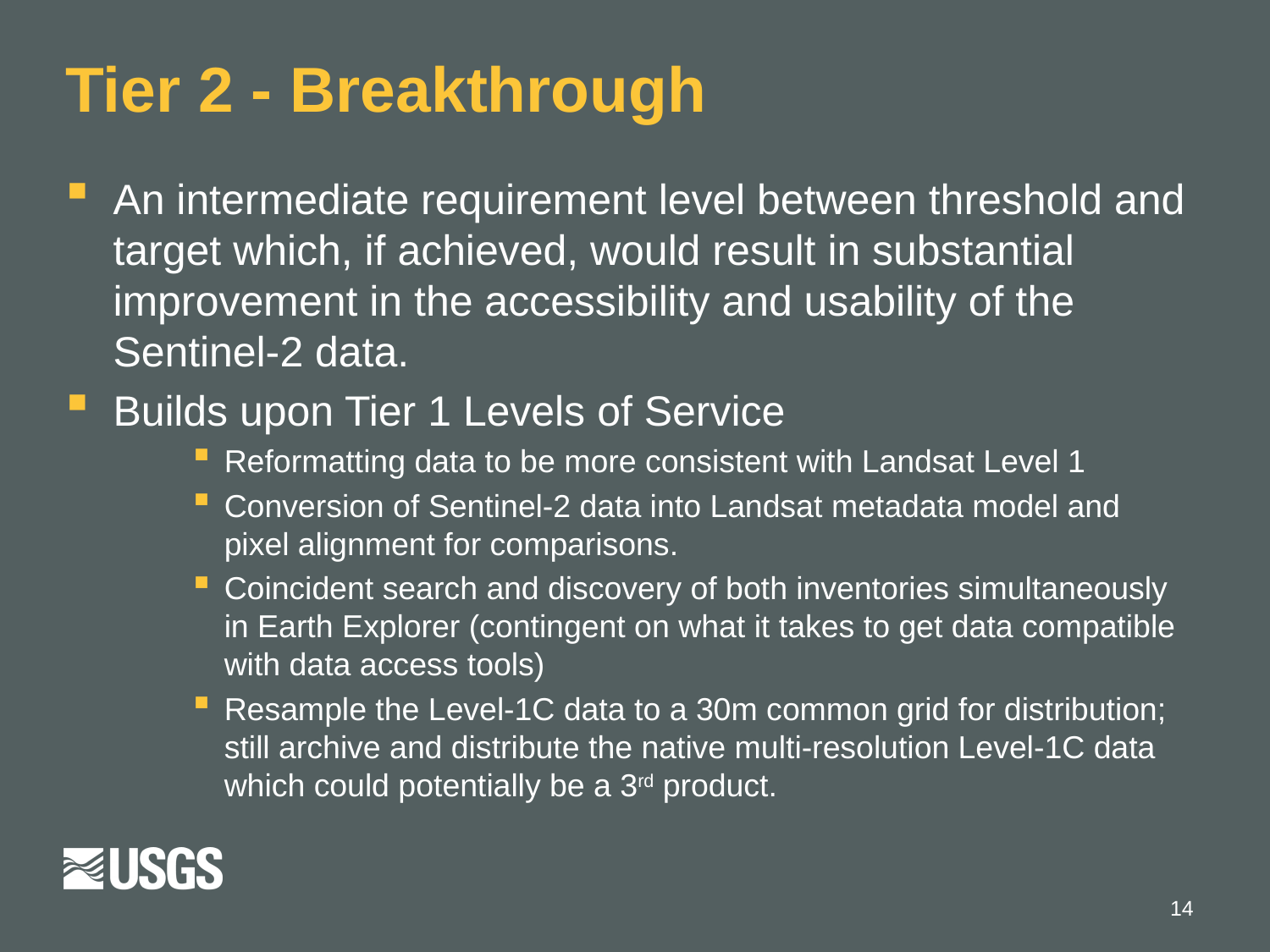

# Tier 2 - Breakthrough
An intermediate requirement level between threshold and target which, if achieved, would result in substantial improvement in the accessibility and usability of the Sentinel-2 data.
Builds upon Tier 1 Levels of Service
Reformatting data to be more consistent with Landsat Level 1
Conversion of Sentinel-2 data into Landsat metadata model and pixel alignment for comparisons.
Coincident search and discovery of both inventories simultaneously in Earth Explorer (contingent on what it takes to get data compatible with data access tools)
Resample the Level-1C data to a 30m common grid for distribution; still archive and distribute the native multi-resolution Level-1C data which could potentially be a 3rd product.

14